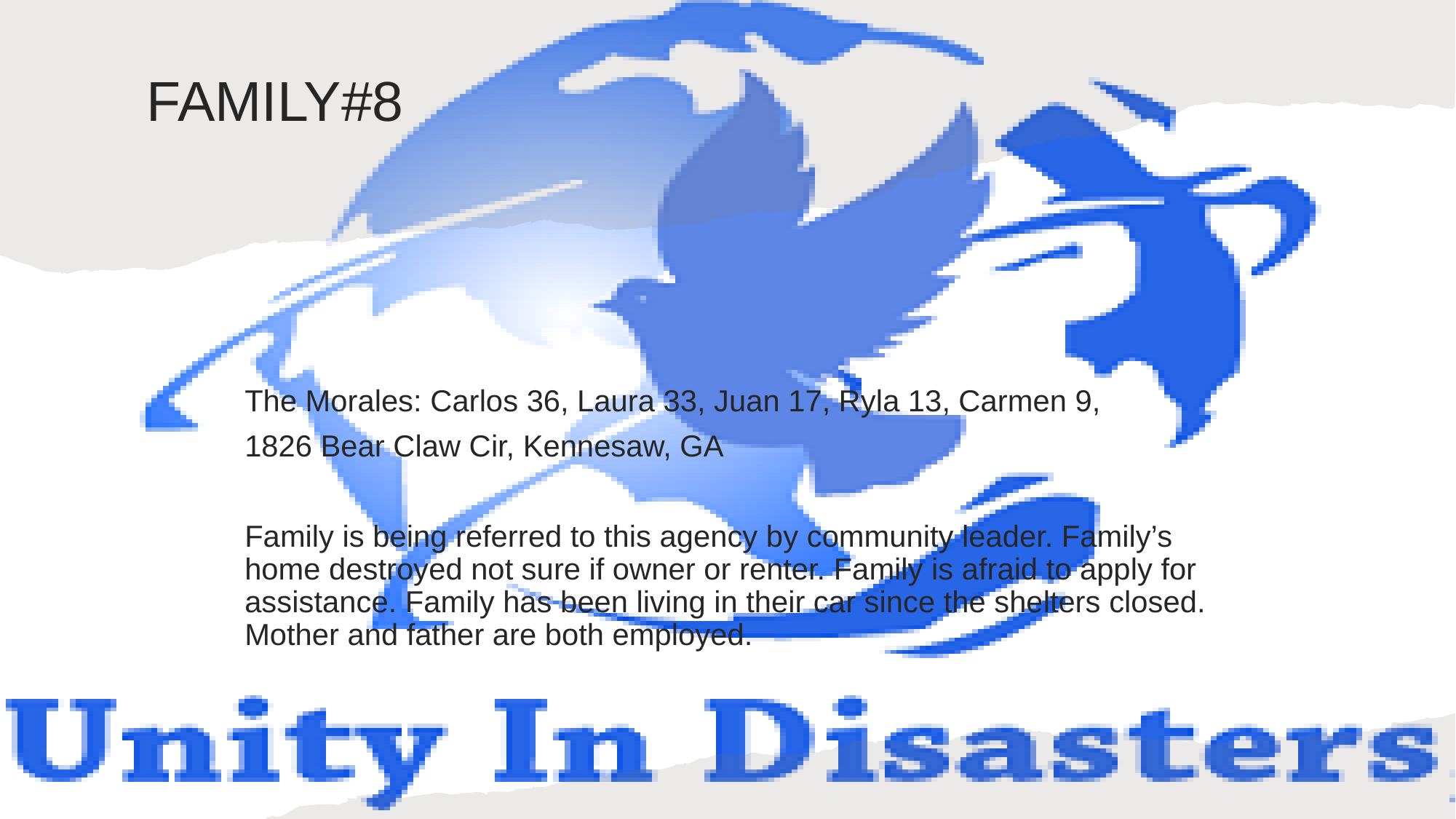

# FAMILY#8

The Morales: Carlos 36, Laura 33, Juan 17, Ryla 13, Carmen 9,
1826 Bear Claw Cir, Kennesaw, GA

Family is being referred to this agency by community leader. Family’s home destroyed not sure if owner or renter. Family is afraid to apply for assistance. Family has been living in their car since the shelters closed. Mother and father are both employed.